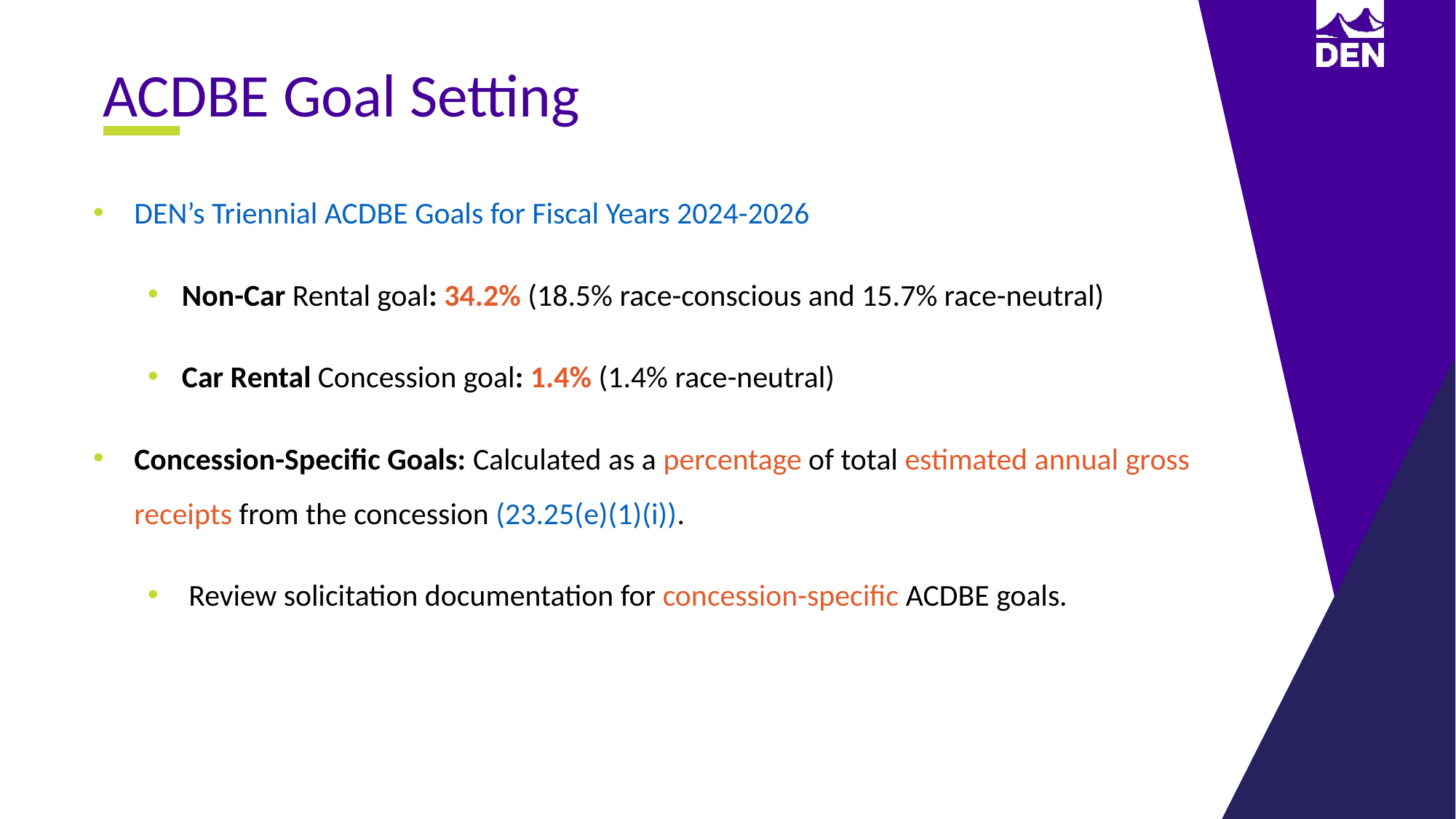

ACDBE Goal Setting
DEN’s Triennial ACDBE Goals for Fiscal Years 2024-2026
Non-Car Rental goal: 34.2% (18.5% race-conscious and 15.7% race-neutral)
Car Rental Concession goal: 1.4% (1.4% race-neutral)
Concession-Specific Goals: Calculated as a percentage of total estimated annual gross receipts from the concession (23.25(e)(1)(i)).
Review solicitation documentation for concession-specific ACDBE goals.